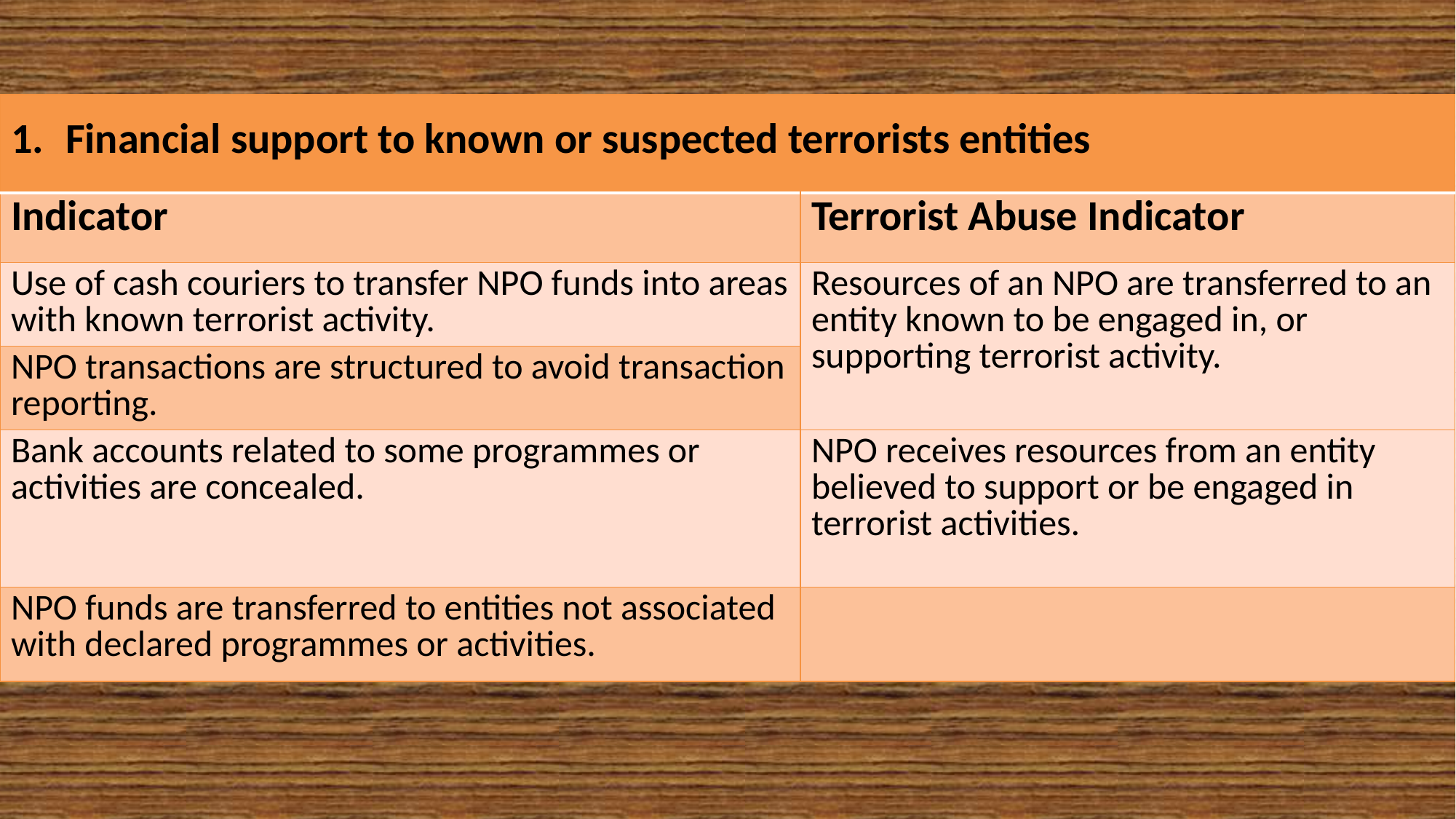

| Financial support to known or suspected terrorists entities |  |
| --- | --- |
| Indicator | Terrorist Abuse Indicator |
| Use of cash couriers to transfer NPO funds into areas with known terrorist activity. | Resources of an NPO are transferred to an entity known to be engaged in, or supporting terrorist activity. |
| NPO transactions are structured to avoid transaction reporting. |  |
| Bank accounts related to some programmes or activities are concealed. | NPO receives resources from an entity believed to support or be engaged in terrorist activities. |
| NPO funds are transferred to entities not associated with declared programmes or activities. |  |